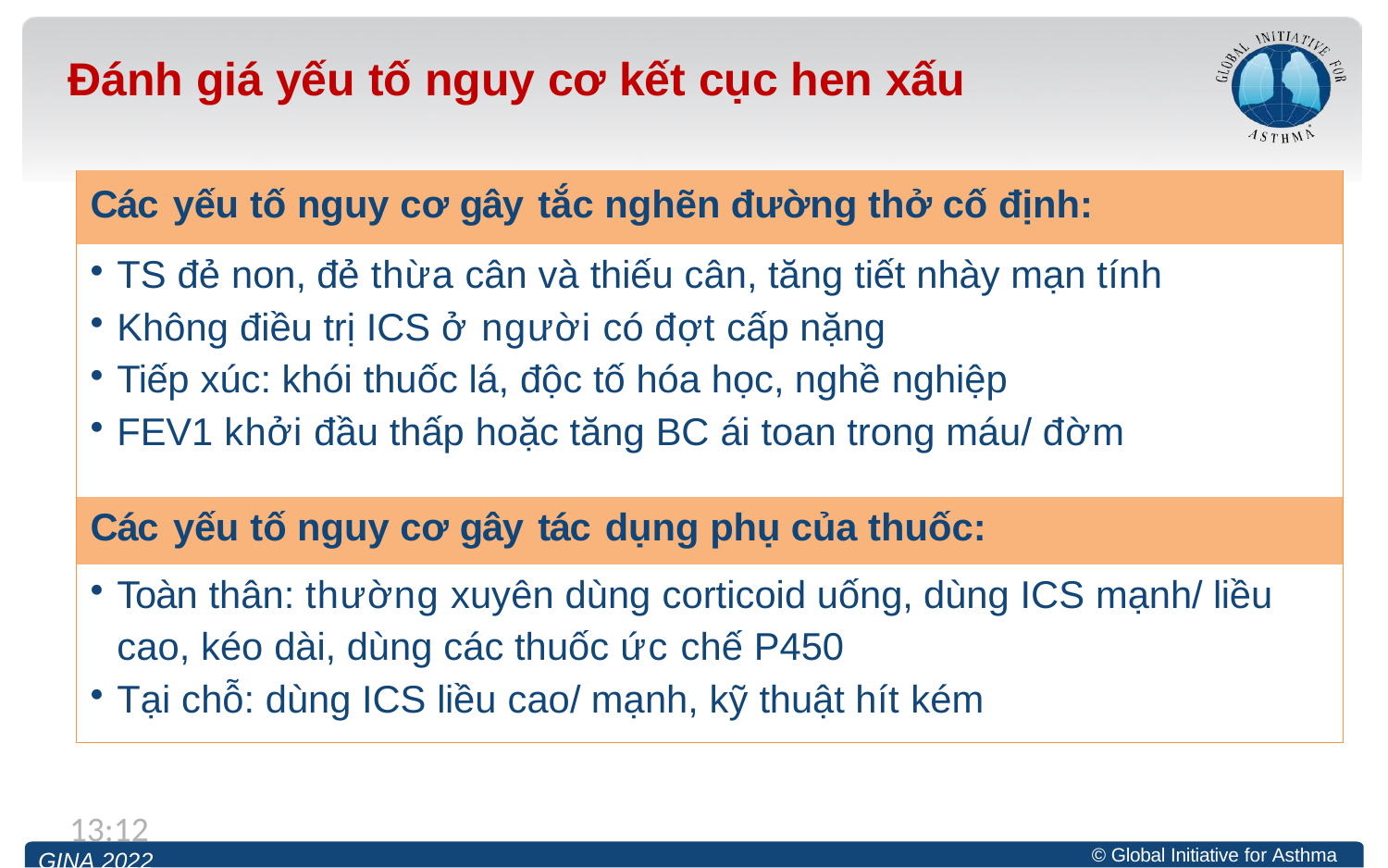

# Đánh giá yếu tố nguy cơ kết cục hen xấu
| Các yếu tố nguy cơ gây tắc nghẽn đường thở cố định: |
| --- |
| TS đẻ non, đẻ thừa cân và thiếu cân, tăng tiết nhày mạn tính Không điều trị ICS ở người có đợt cấp nặng Tiếp xúc: khói thuốc lá, độc tố hóa học, nghề nghiệp FEV1 khởi đầu thấp hoặc tăng BC ái toan trong máu/ đờm |
| Các yếu tố nguy cơ gây tác dụng phụ của thuốc: |
| Toàn thân: thường xuyên dùng corticoid uống, dùng ICS mạnh/ liều cao, kéo dài, dùng các thuốc ức chế P450 Tại chỗ: dùng ICS liều cao/ mạnh, kỹ thuật hít kém |
13:12
© Global Initiative for Asthma
GINA 2022